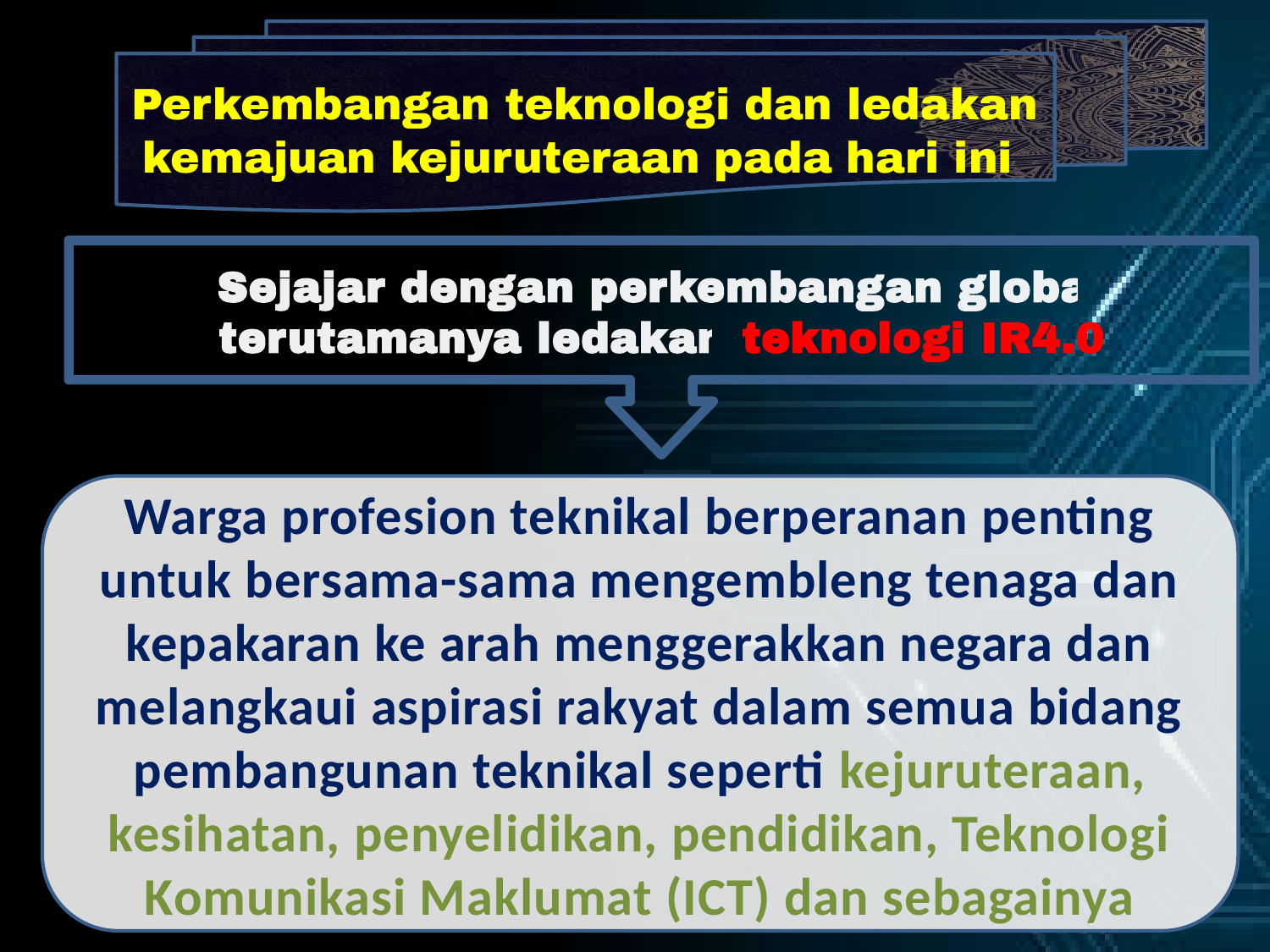

Perkembangan teknologi dan ledakan kemajuan kejuruteraan pada hari ini
Sejajar dengan perkembangan global terutamanya ledakan teknologi IR4.0
Warga profesion teknikal berperanan penting untuk bersama-sama mengembleng tenaga dan kepakaran ke arah menggerakkan negara dan melangkaui aspirasi rakyat dalam semua bidang pembangunan teknikal seperti kejuruteraan, kesihatan, penyelidikan, pendidikan, Teknologi Komunikasi Maklumat (ICT) dan sebagainya